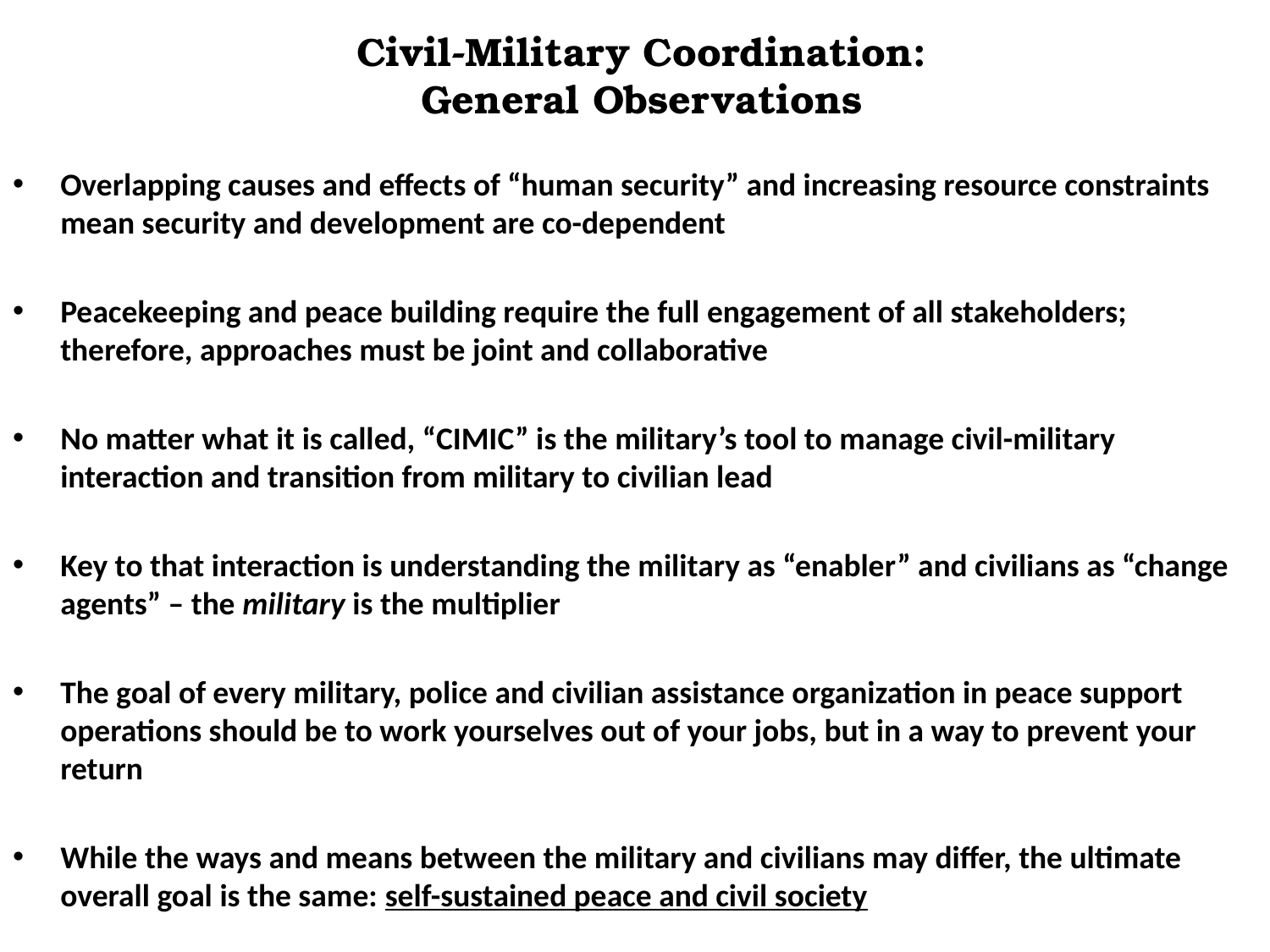

Civil-Military Coordination:
General Observations
Overlapping causes and effects of “human security” and increasing resource constraints mean security and development are co-dependent

Peacekeeping and peace building require the full engagement of all stakeholders; therefore, approaches must be joint and collaborative

No matter what it is called, “CIMIC” is the military’s tool to manage civil-military interaction and transition from military to civilian lead

Key to that interaction is understanding the military as “enabler” and civilians as “change agents” – the military is the multiplier

The goal of every military, police and civilian assistance organization in peace support operations should be to work yourselves out of your jobs, but in a way to prevent your return

While the ways and means between the military and civilians may differ, the ultimate overall goal is the same: self-sustained peace and civil society